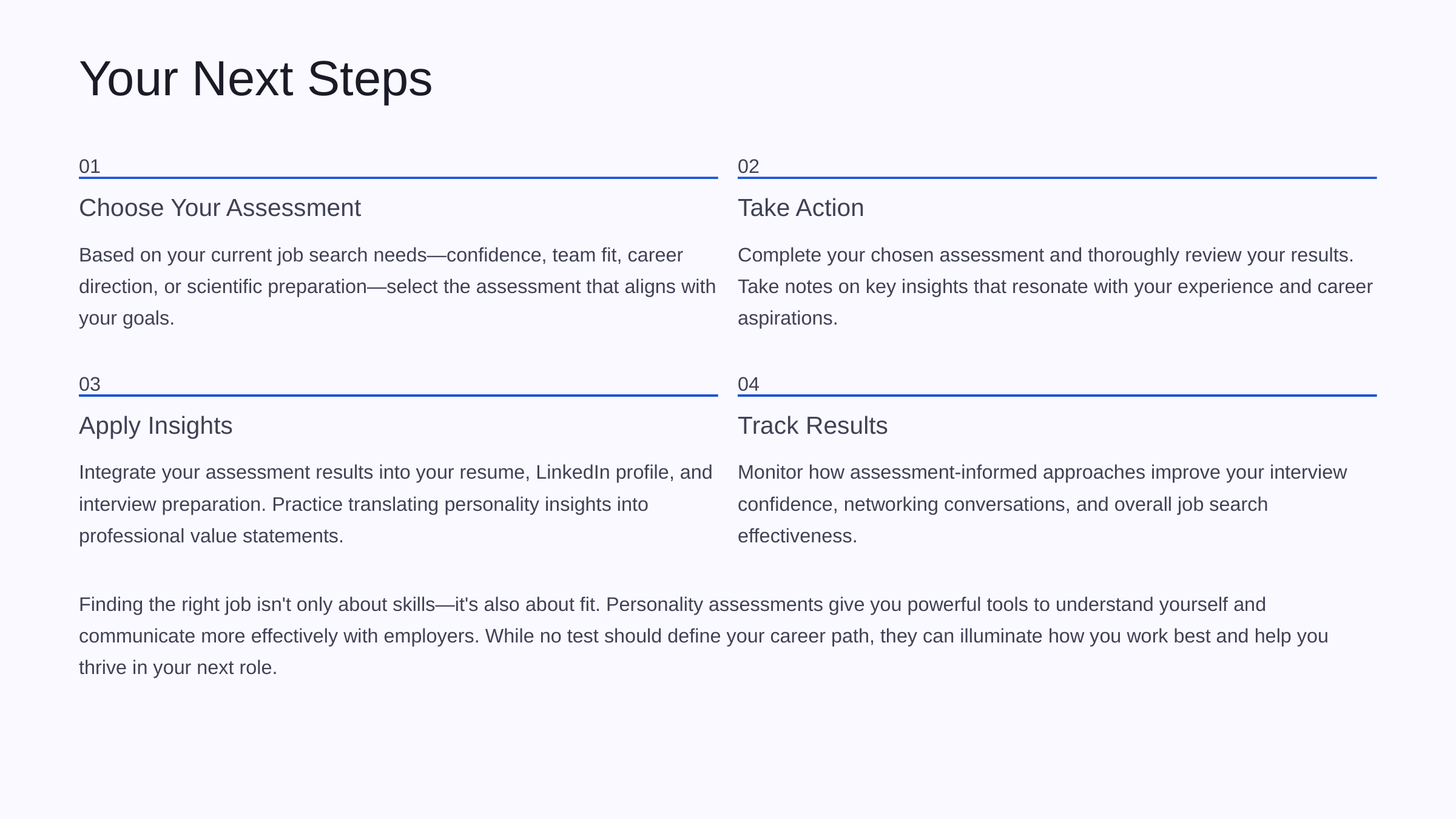

Your Next Steps
01
02

Choose Your Assessment
Take Action
Based on your current job search needs—confidence, team fit, career direction, or scientific preparation—select the assessment that aligns with your goals.
Complete your chosen assessment and thoroughly review your results. Take notes on key insights that resonate with your experience and career aspirations.
03
04

Apply Insights
Track Results
Integrate your assessment results into your resume, LinkedIn profile, and interview preparation. Practice translating personality insights into professional value statements.
Monitor how assessment-informed approaches improve your interview confidence, networking conversations, and overall job search effectiveness.
Finding the right job isn't only about skills—it's also about fit. Personality assessments give you powerful tools to understand yourself and communicate more effectively with employers. While no test should define your career path, they can illuminate how you work best and help you thrive in your next role.